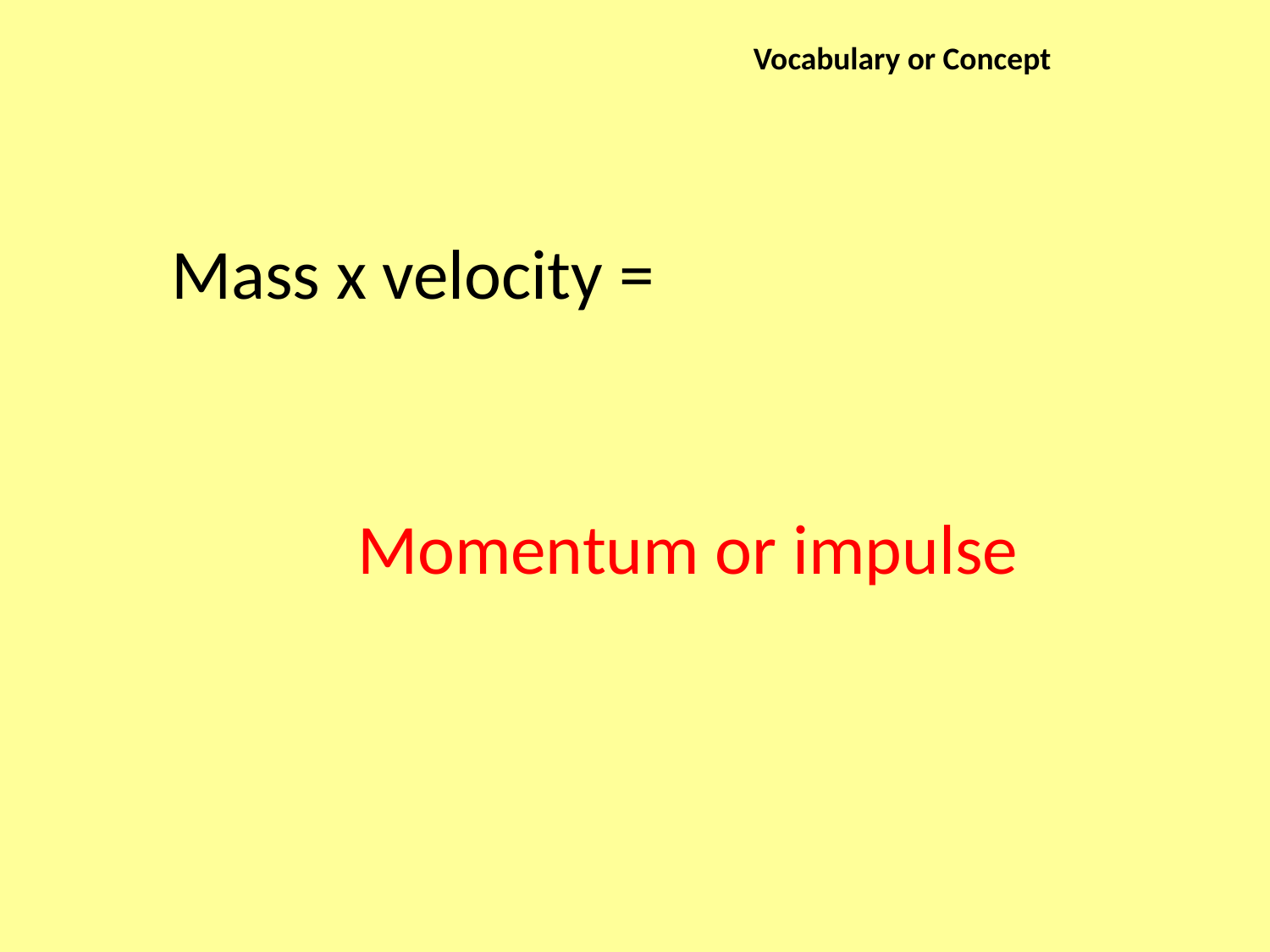

Vocabulary or Concept
Mass x velocity =
Momentum or impulse